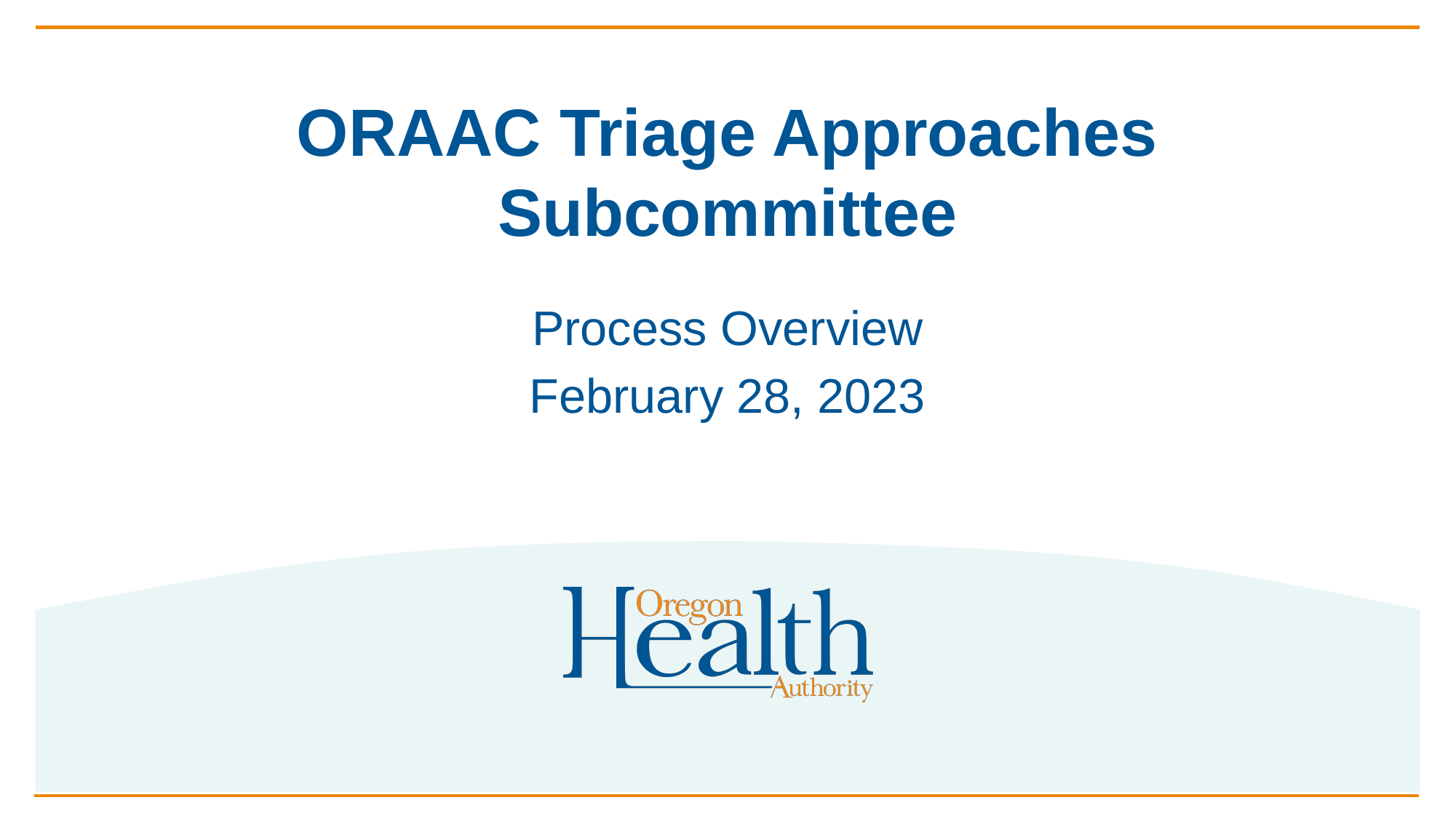

# ORAAC Triage Approaches Subcommittee
Process Overview
February 28, 2023